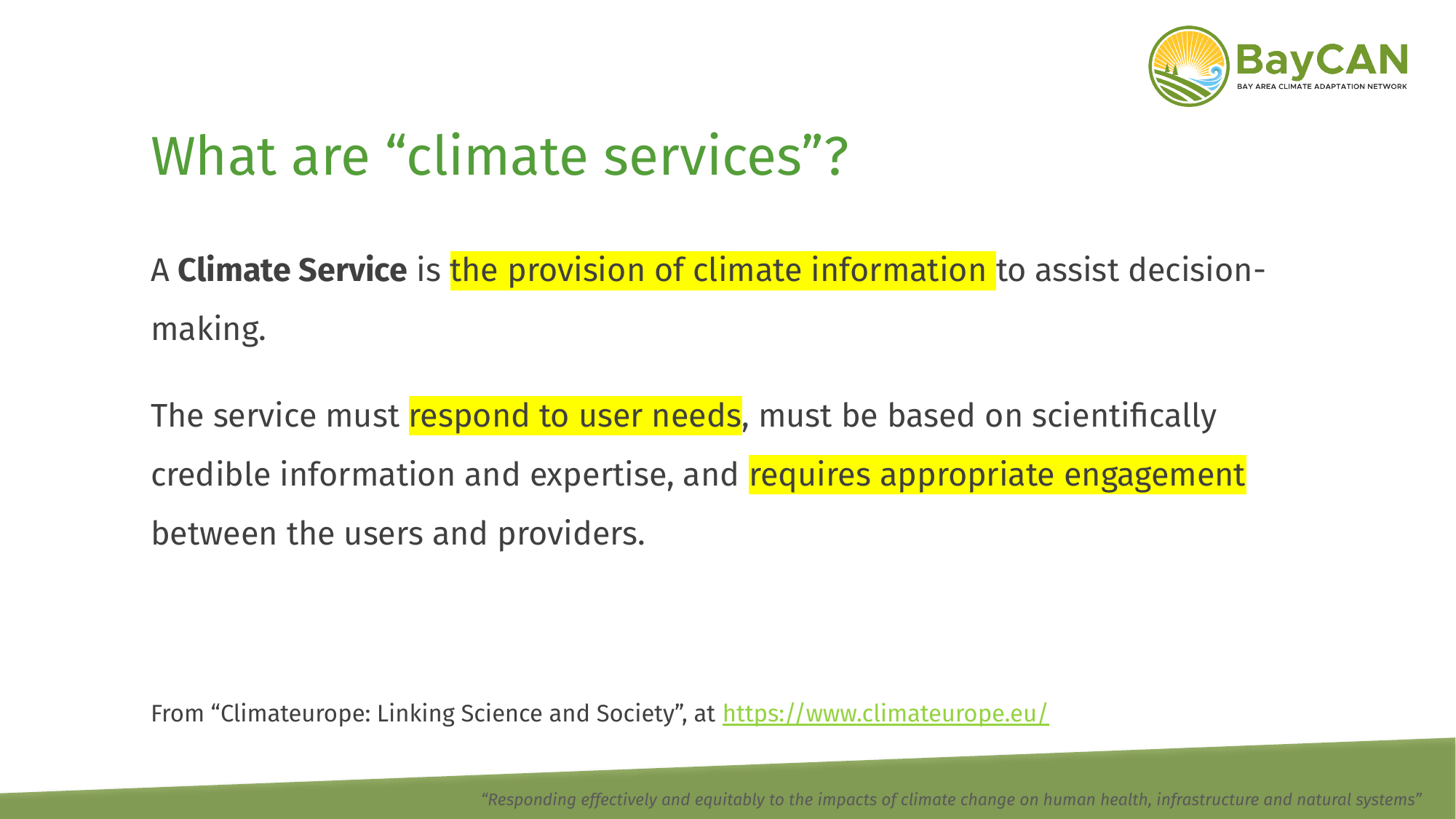

# What are “climate services”?

A Climate Service is the provision of climate information to assist decision-making.
The service must respond to user needs, must be based on scientifically credible information and expertise, and requires appropriate engagement between the users and providers.

From “Climateurope: Linking Science and Society”, at https://www.climateurope.eu/